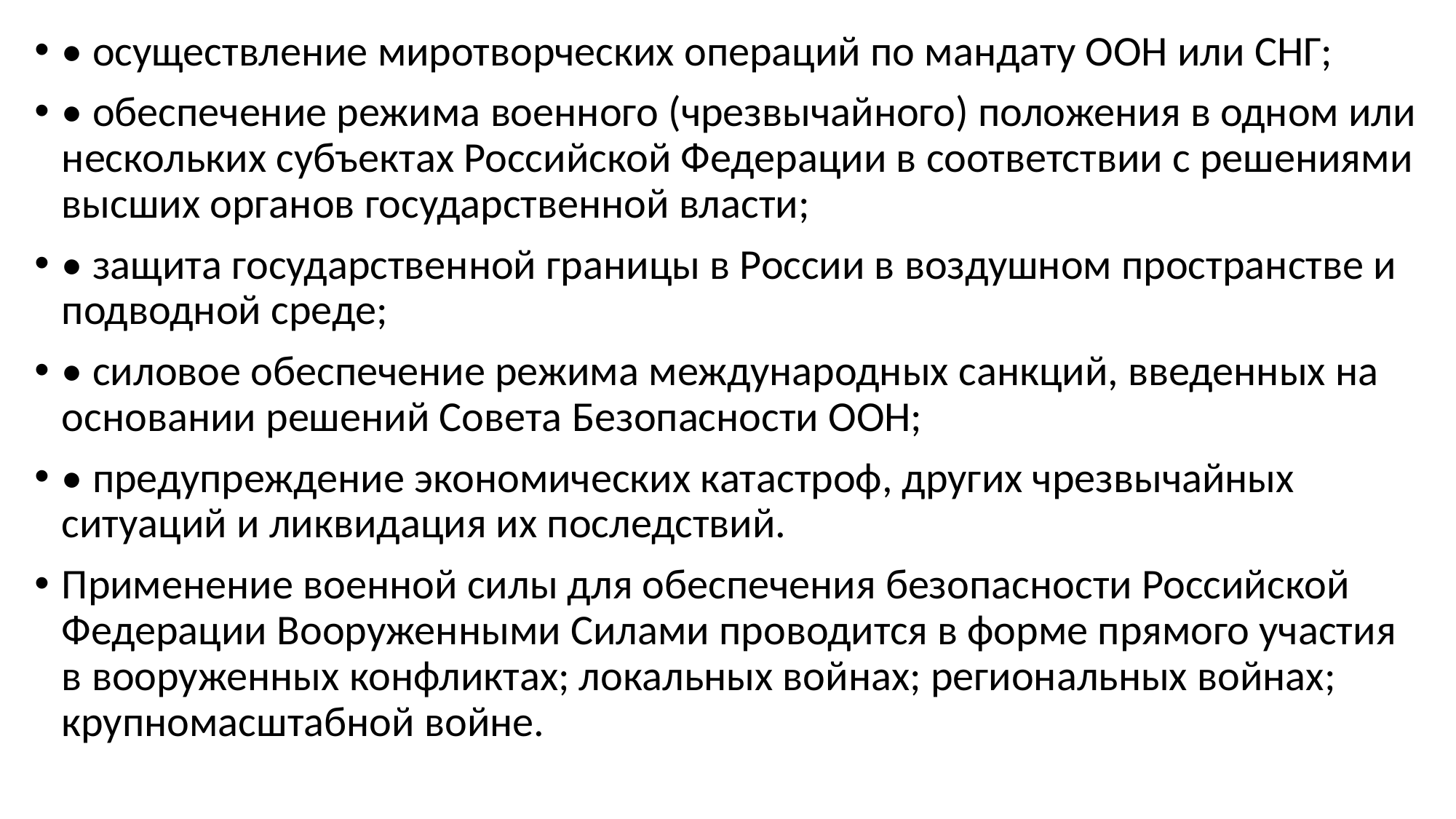

• осуществление миротворческих операций по мандату ООН или СНГ;
• обеспечение режима военного (чрезвычайного) положения в одном или нескольких субъектах Российской Федерации в соответствии с решениями высших органов государственной власти;
• защита государственной границы в России в воздушном пространстве и подводной среде;
• силовое обеспечение режима международных санкций, введенных на основании решений Совета Безопасности ООН;
• предупреждение экономических катастроф, других чрезвычайных ситуаций и ликвидация их последствий.
Применение военной силы для обеспечения безопасности Российской Федерации Вооруженными Силами проводится в форме прямого участия в вооруженных конфликтах; локальных войнах; региональных войнах; крупномасштабной войне.